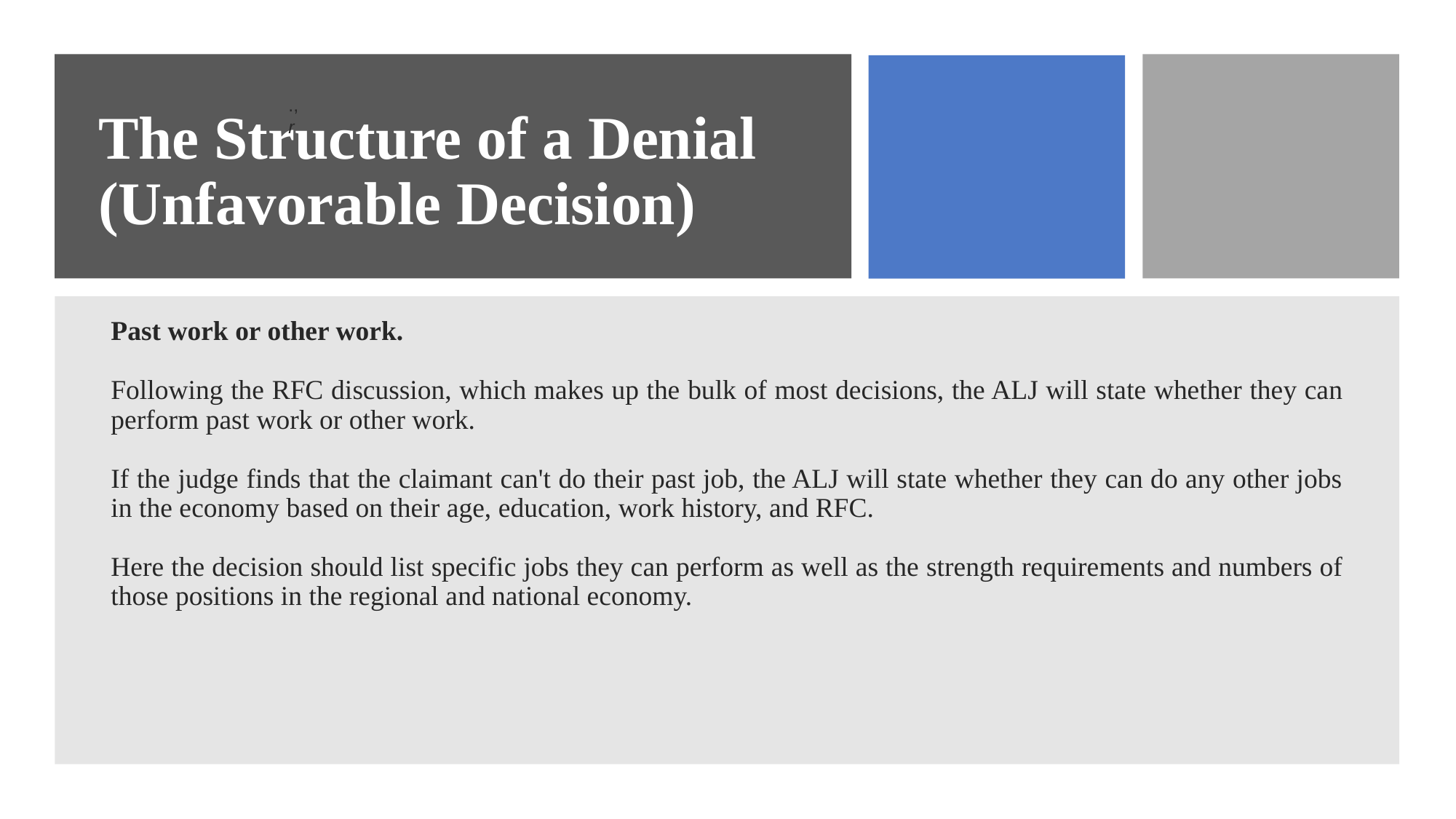

# The Structure of a Denial (Unfavorable Decision)
., r

Past work or other work.

Following the RFC discussion, which makes up the bulk of most decisions, the ALJ will state whether they can perform past work or other work.

If the judge finds that the claimant can't do their past job, the ALJ will state whether they can do any other jobs in the economy based on their age, education, work history, and RFC.

Here the decision should list specific jobs they can perform as well as the strength requirements and numbers of those positions in the regional and national economy.